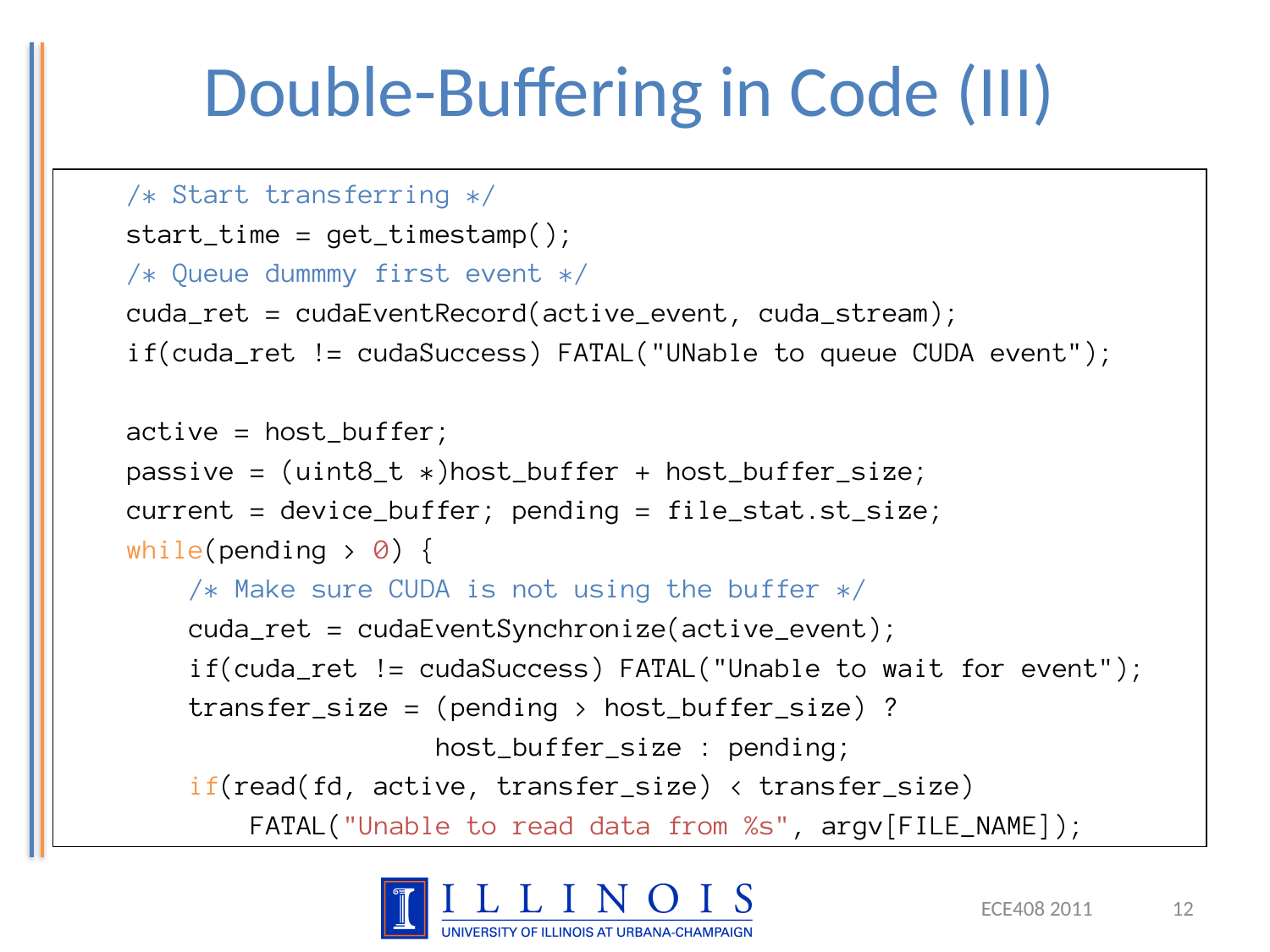

# Double-Buffering in Code (III)
    /* Start transferring */
    start_time = get_timestamp();
    /* Queue dummmy first event */
    cuda_ret = cudaEventRecord(active_event, cuda_stream);
    if(cuda_ret != cudaSuccess) FATAL("UNable to queue CUDA event");

    active = host_buffer;
    passive = (uint8_t *)host_buffer + host_buffer_size;
    current = device_buffer; pending = file_stat.st_size;
    while(pending > 0) {
        /* Make sure CUDA is not using the buffer */
        cuda_ret = cudaEventSynchronize(active_event);
        if(cuda_ret != cudaSuccess) FATAL("Unable to wait for event");
        transfer_size = (pending > host_buffer_size) ?
                        host_buffer_size : pending;
        if(read(fd, active, transfer_size) < transfer_size)
            FATAL("Unable to read data from %s", argv[FILE_NAME]);
ECE408 2011
12